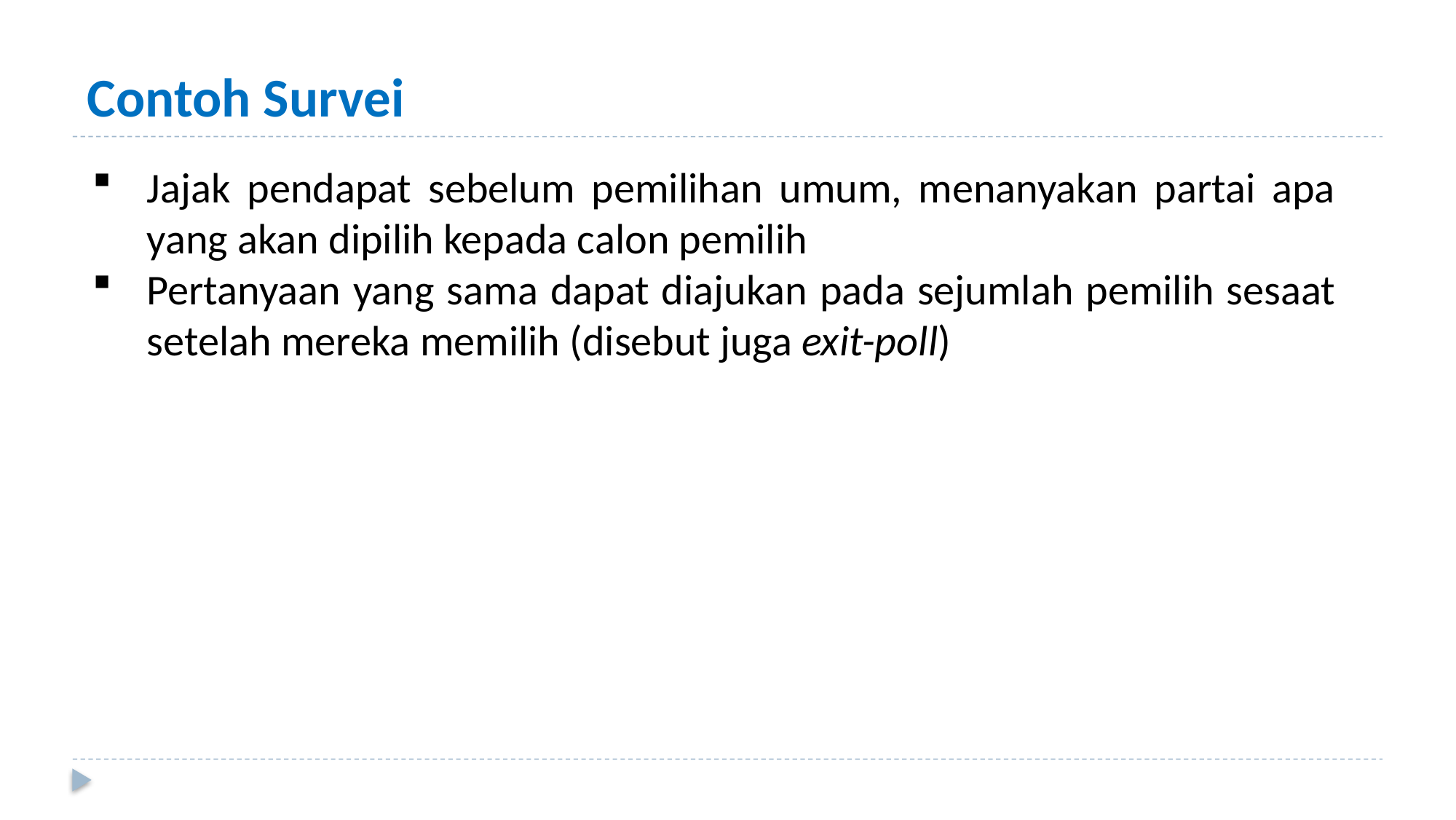

# Contoh Survei
Jajak pendapat sebelum pemilihan umum, menanyakan partai apa yang akan dipilih kepada calon pemilih
Pertanyaan yang sama dapat diajukan pada sejumlah pemilih sesaat setelah mereka memilih (disebut juga exit-poll)